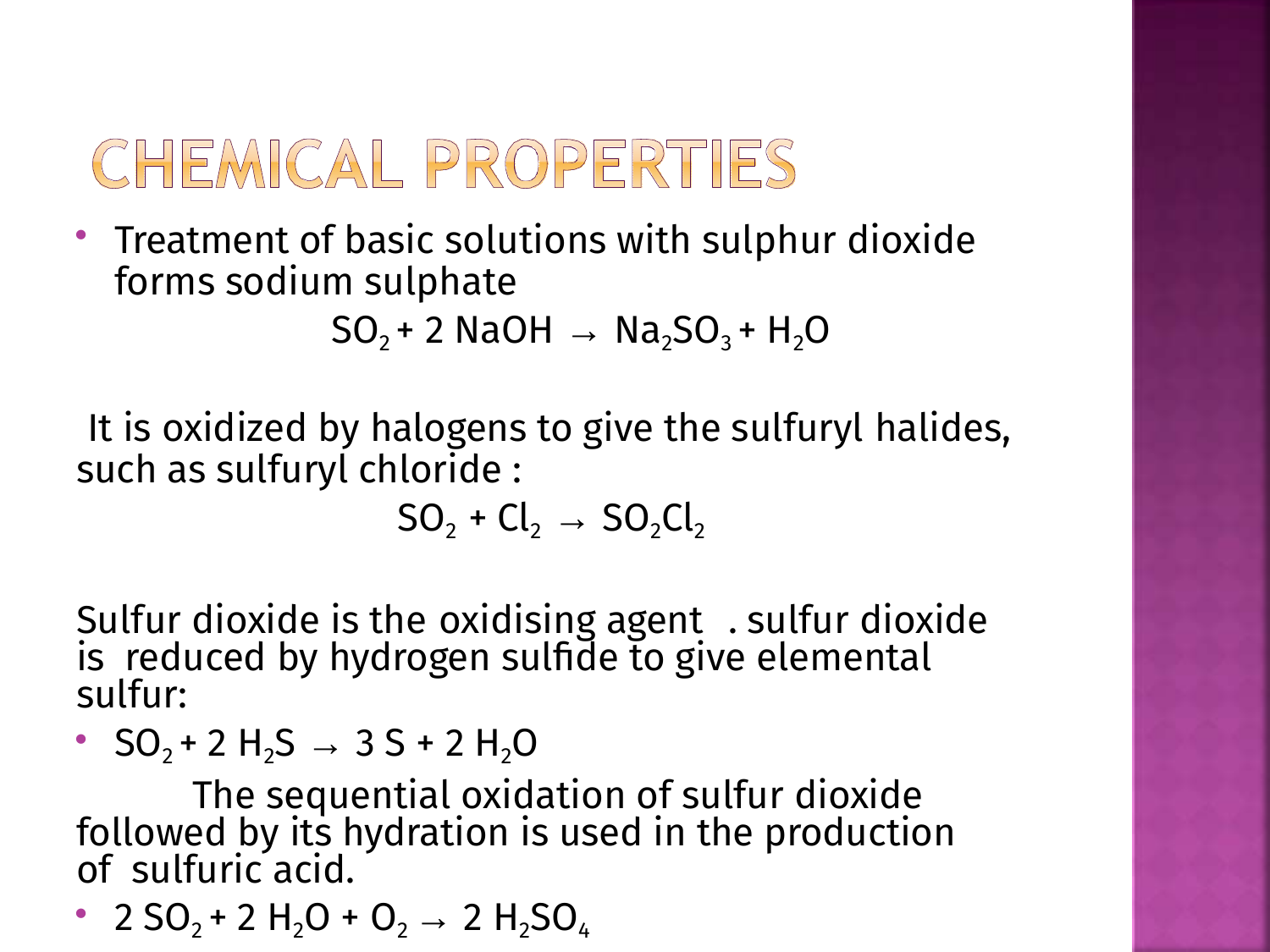

Treatment of basic solutions with sulphur dioxide
forms sodium sulphate
SO2 + 2 NaOH → Na2SO3 + H2O

It is oxidized by halogens to give the sulfuryl halides,
such as sulfuryl chloride :
SO2  + Cl2  → SO2Cl2

Sulfur dioxide is the oxidising agent	. sulfur dioxide is  reduced by hydrogen sulfide to give elemental sulfur:
SO2 + 2 H2S → 3 S + 2 H2O
The sequential oxidation of sulfur dioxide  followed by its hydration is used in the production of  sulfuric acid.
2 SO2 + 2 H2O + O2 → 2 H2SO4